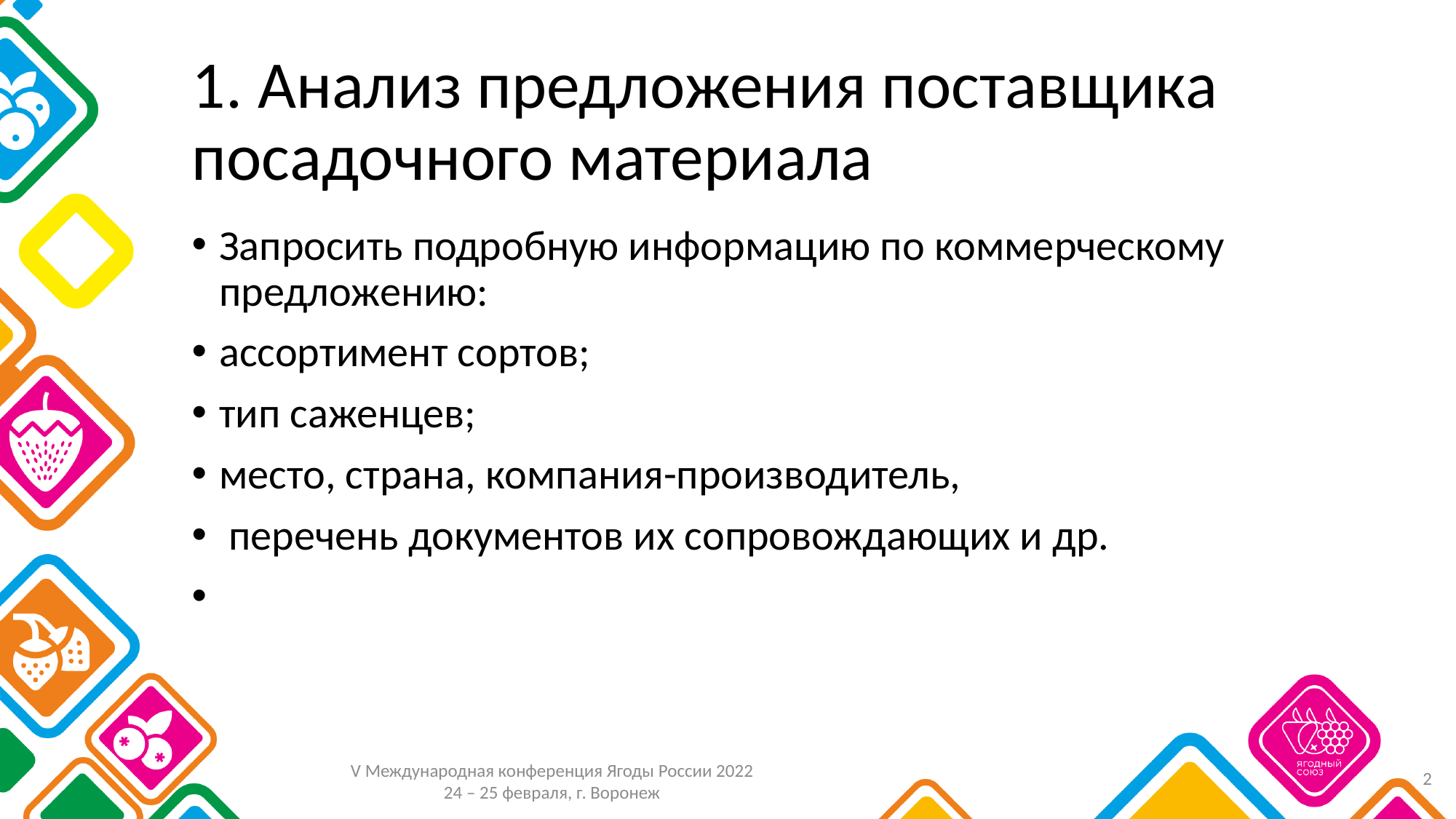

# 1. Анализ предложения поставщика посадочного материала
Запросить подробную информацию по коммерческому предложению:
ассортимент сортов;
тип саженцев;
место, страна, компания-производитель,
 перечень документов их сопровождающих и др.

2
V Международная конференция Ягоды России 2022
24 – 25 февраля, г. Воронеж